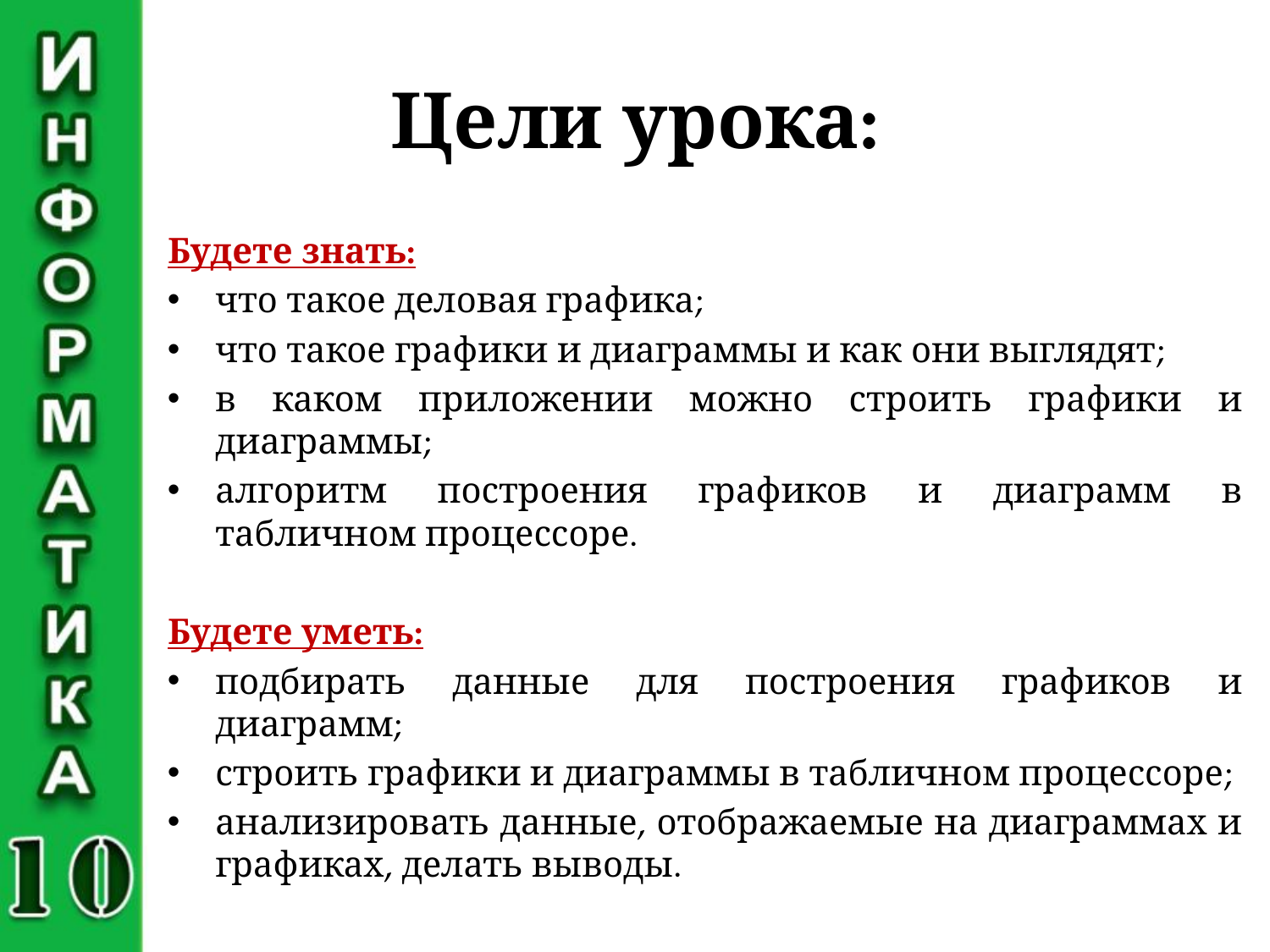

# Цели урока:
Будете знать:
что такое деловая графика;
что такое графики и диаграммы и как они выглядят;
в каком приложении можно строить графики и диаграммы;
алгоритм построения графиков и диаграмм в табличном процессоре.

Будете уметь:
подбирать данные для построения графиков и диаграмм;
строить графики и диаграммы в табличном процессоре;
анализировать данные, отображаемые на диаграммах и графиках, делать выводы.